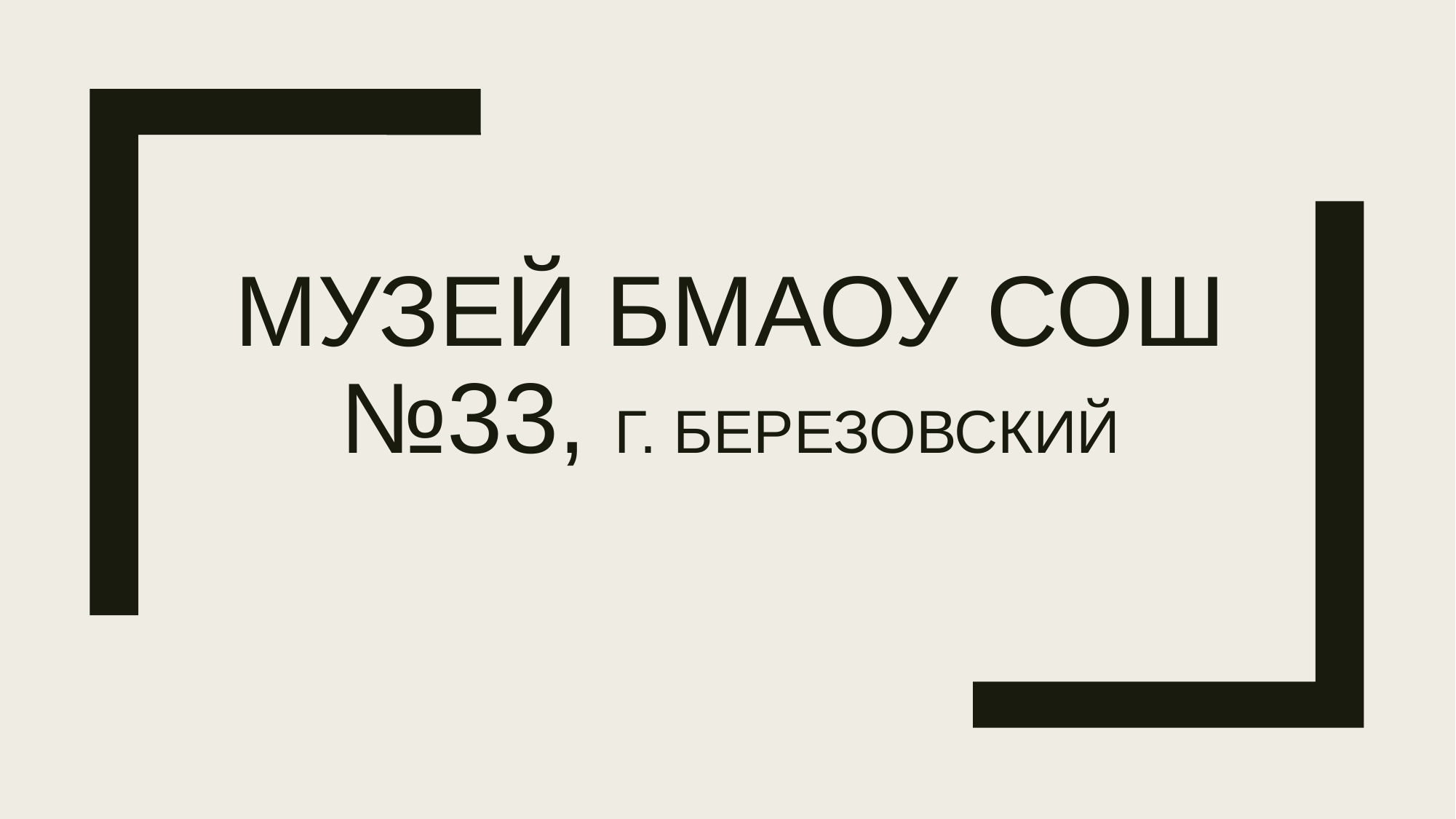

# Музей бмаоу сош №33, г. Березовский